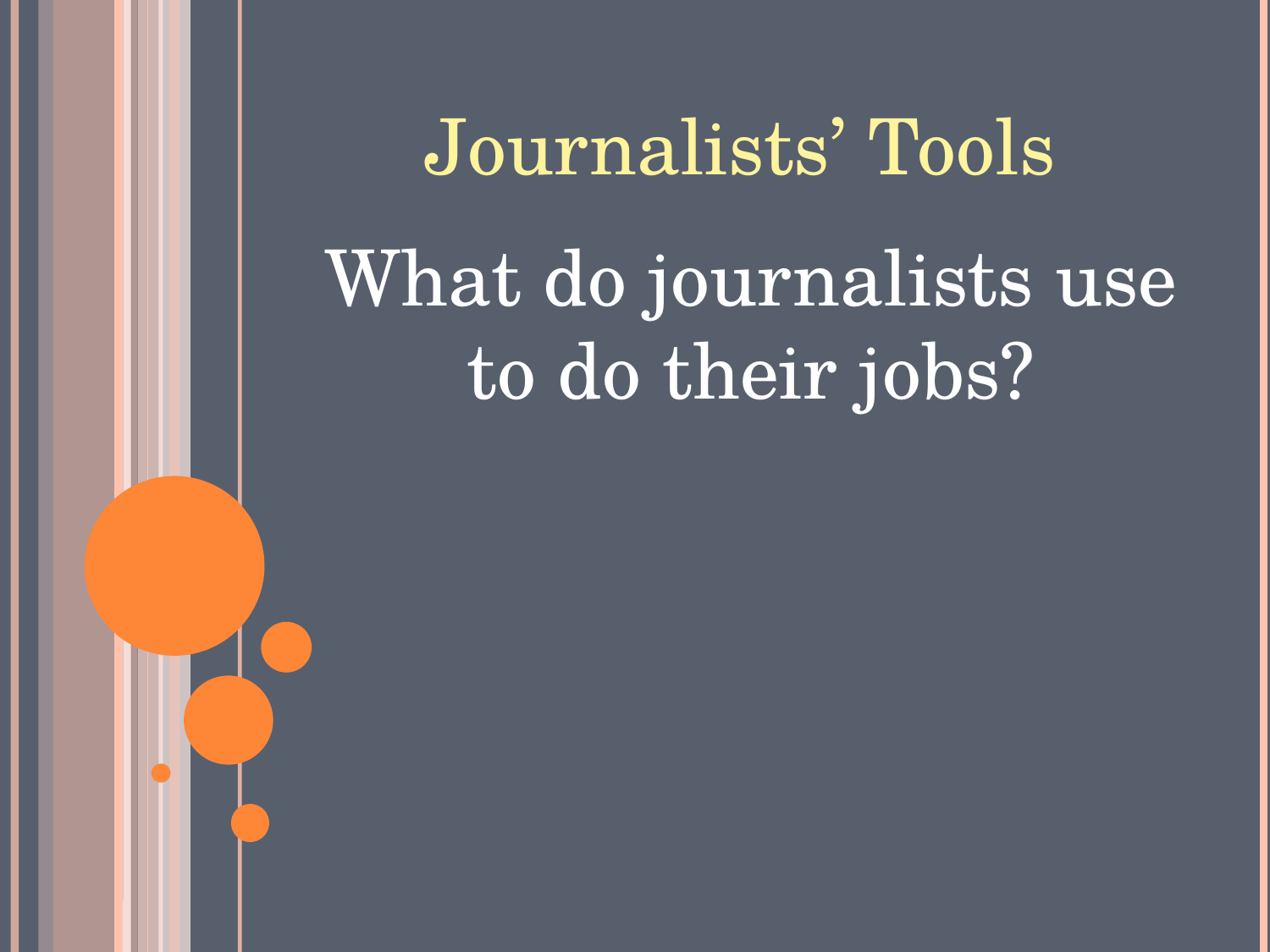

# Journalists’ Tools
What do journalists use to do their jobs?